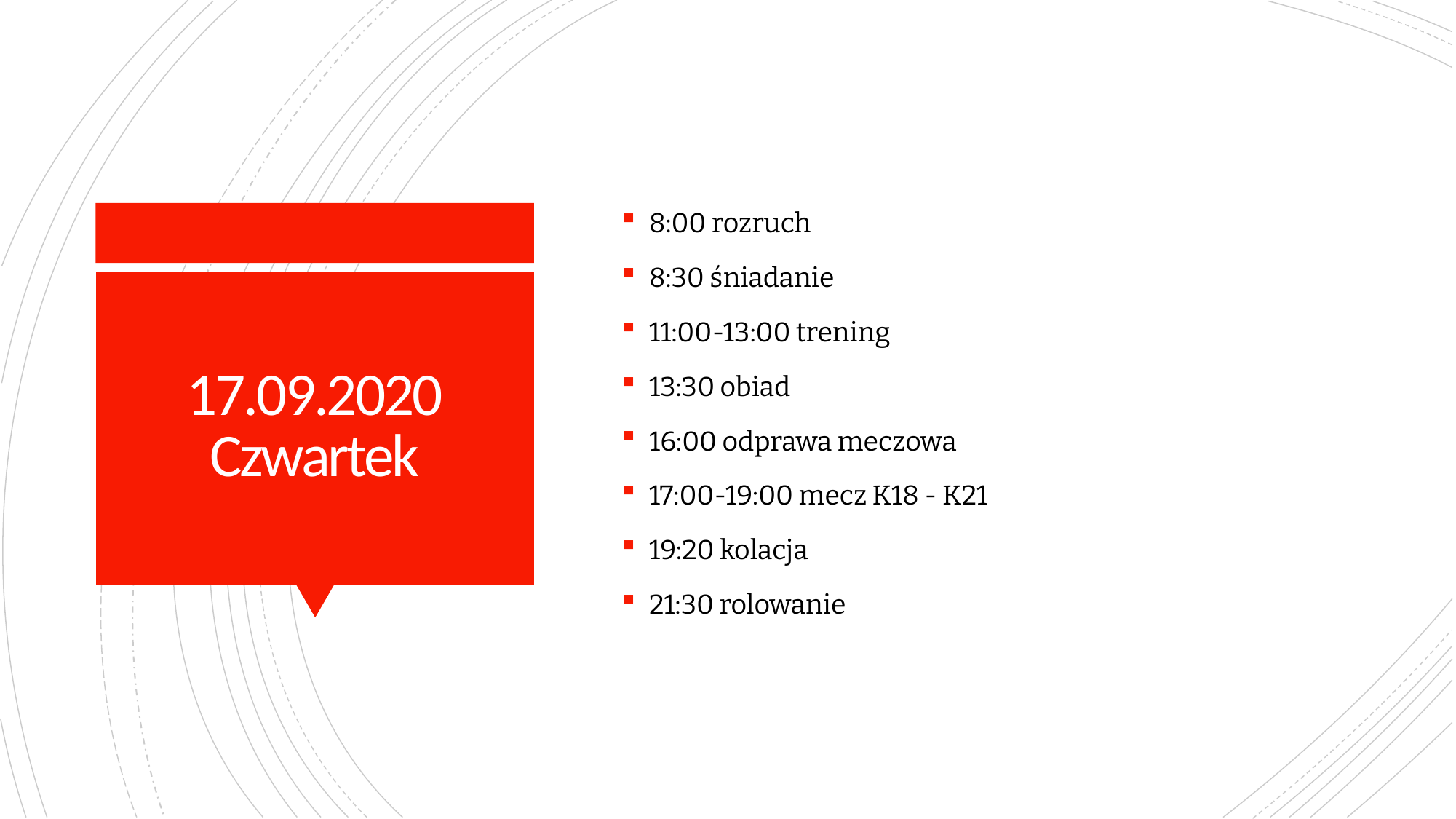

8:00 rozruch
8:30 śniadanie
11:00-13:00 trening
13:30 obiad
16:00 odprawa meczowa
17:00-19:00 mecz K18 - K21
19:20 kolacja
21:30 rolowanie
# 17.09.2020 Czwartek